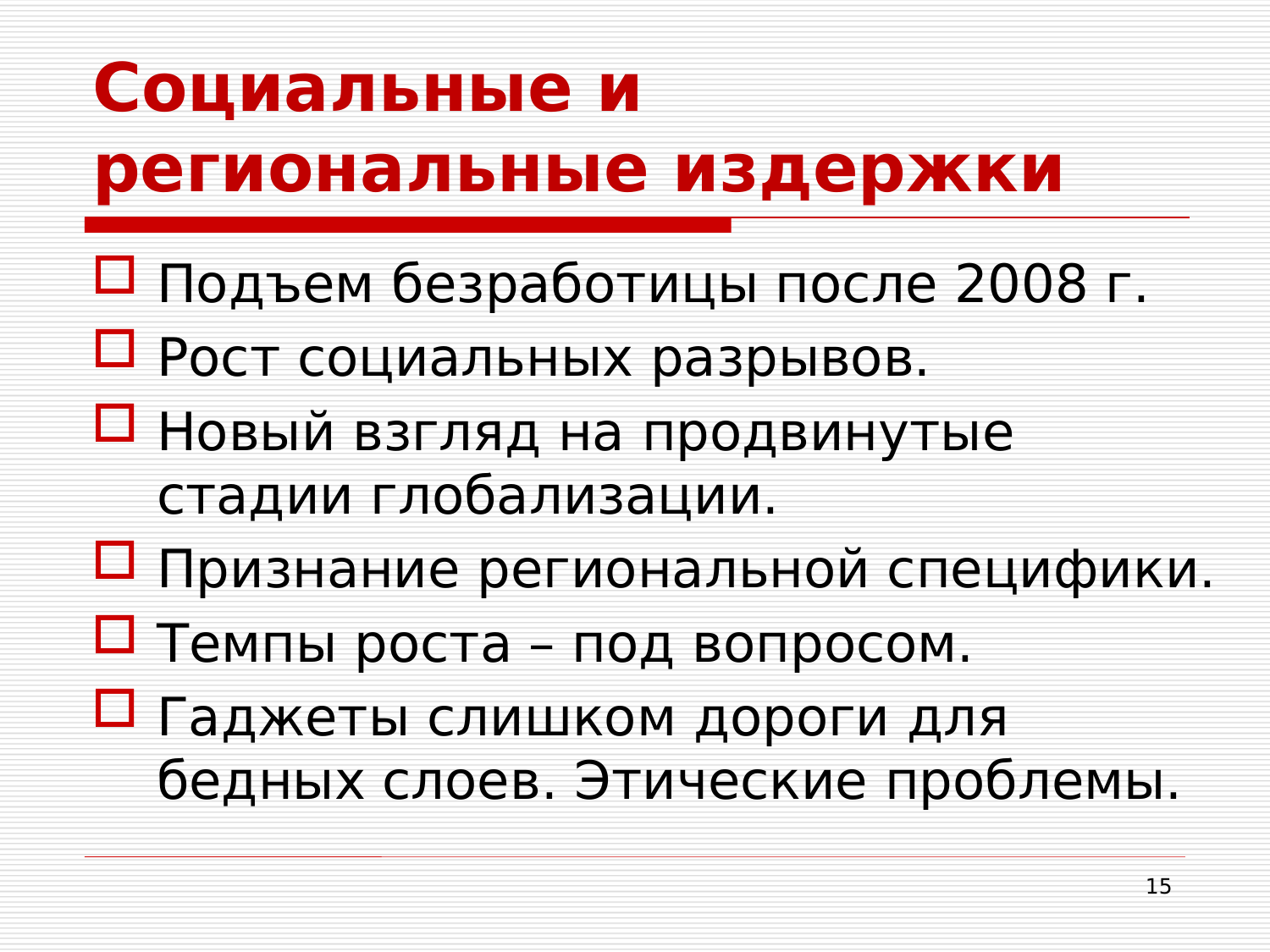

# Социальные и региональные издержки
Подъем безработицы после 2008 г.
Рост социальных разрывов.
Новый взгляд на продвинутые стадии глобализации.
Признание региональной специфики.
Темпы роста – под вопросом.
Гаджеты слишком дороги для бедных слоев. Этические проблемы.

15